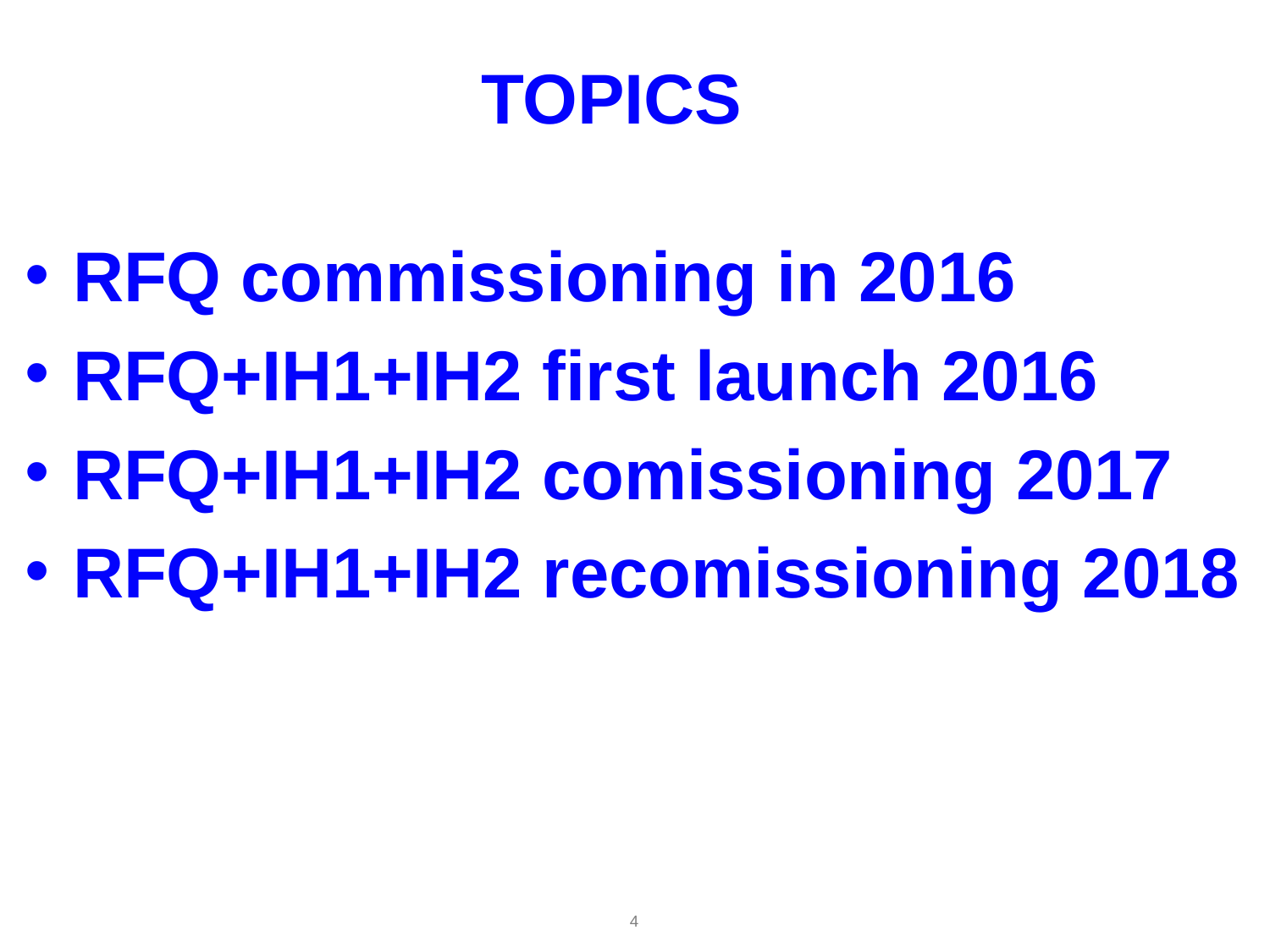

# TOPICS
RFQ commissioning in 2016
RFQ+IH1+IH2 first launch 2016
RFQ+IH1+IH2 comissioning 2017
RFQ+IH1+IH2 recomissioning 2018

4